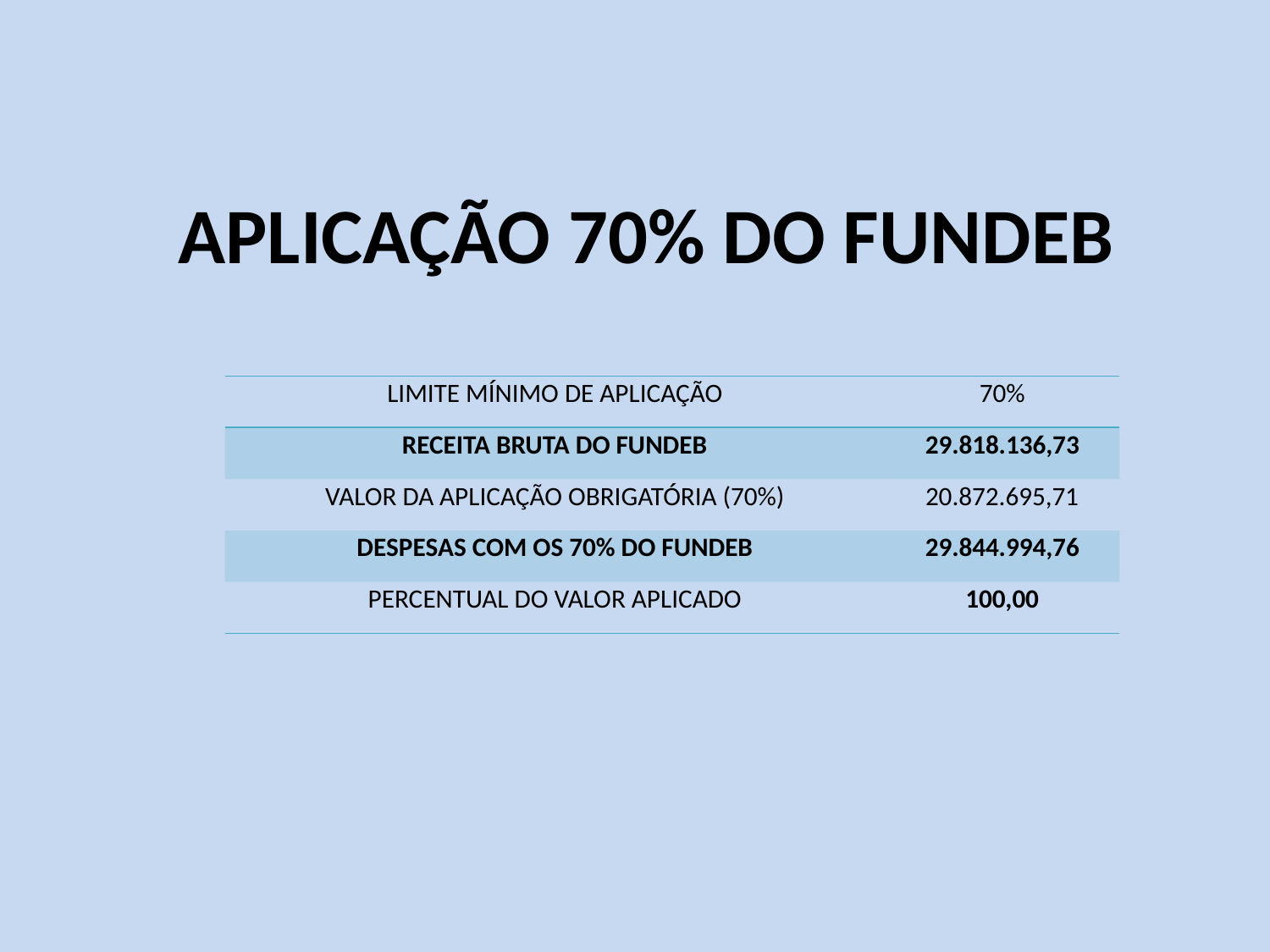

# APLICAÇÃO 70% DO FUNDEB
| LIMITE MÍNIMO DE APLICAÇÃO | 70% |
| --- | --- |
| RECEITA BRUTA DO FUNDEB | 29.818.136,73 |
| VALOR DA APLICAÇÃO OBRIGATÓRIA (70%) | 20.872.695,71 |
| DESPESAS COM OS 70% DO FUNDEB | 29.844.994,76 |
| PERCENTUAL DO VALOR APLICADO | 100,00 |